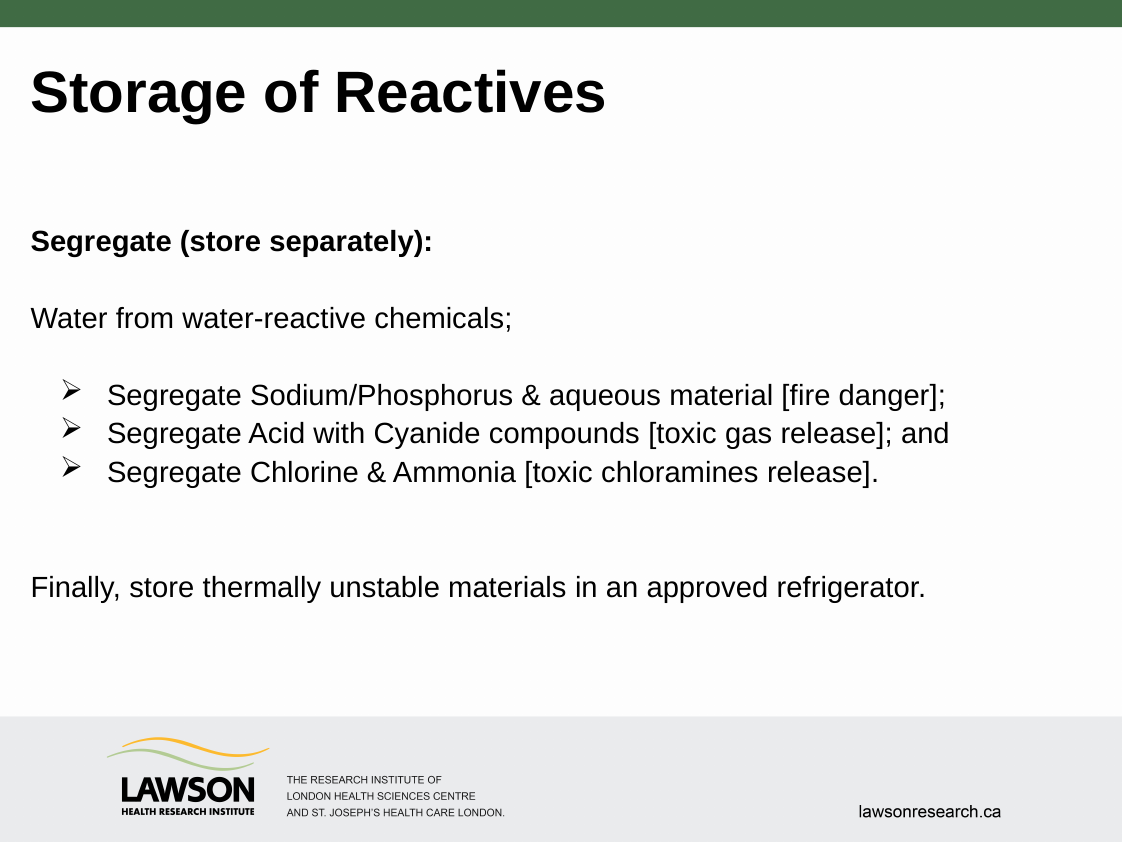

# Storage of Reactives
Segregate (store separately):

Water from water-reactive chemicals;

Segregate Sodium/Phosphorus & aqueous material [fire danger];
Segregate Acid with Cyanide compounds [toxic gas release]; and
Segregate Chlorine & Ammonia [toxic chloramines release].

Finally, store thermally unstable materials in an approved refrigerator.